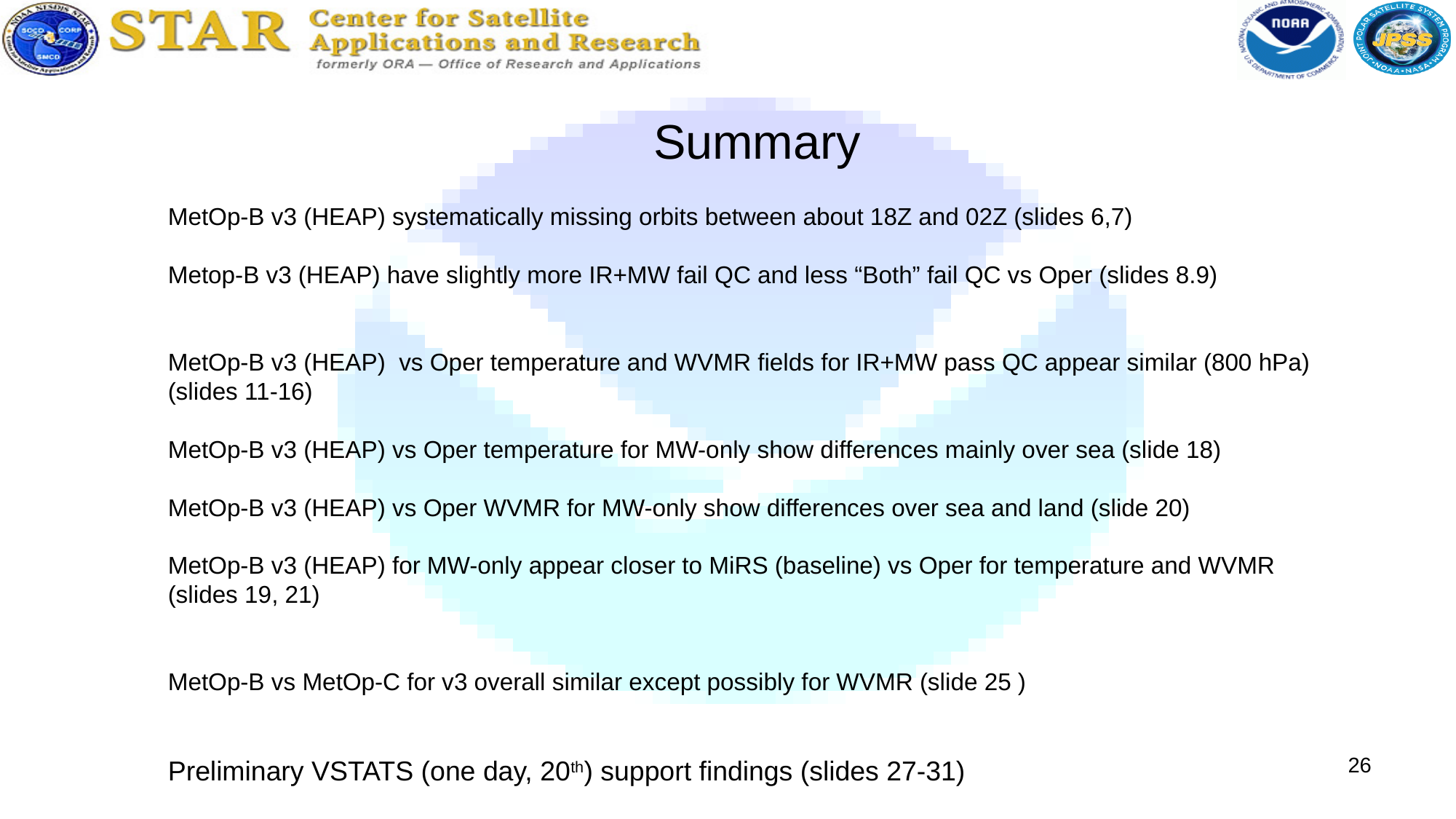

Summary

MetOp-B v3 (HEAP) systematically missing orbits between about 18Z and 02Z (slides 6,7)

Metop-B v3 (HEAP) have slightly more IR+MW fail QC and less “Both” fail QC vs Oper (slides 8.9)

MetOp-B v3 (HEAP)  vs Oper temperature and WVMR fields for IR+MW pass QC appear similar (800 hPa) (slides 11-16)

MetOp-B v3 (HEAP) vs Oper temperature for MW-only show differences mainly over sea (slide 18)

MetOp-B v3 (HEAP) vs Oper WVMR for MW-only show differences over sea and land (slide 20)

MetOp-B v3 (HEAP) for MW-only appear closer to MiRS (baseline) vs Oper for temperature and WVMR (slides 19, 21)

MetOp-B vs MetOp-C for v3 overall similar except possibly for WVMR (slide 25 )

Preliminary VSTATS (one day, 20th) support findings (slides 27-31)

26